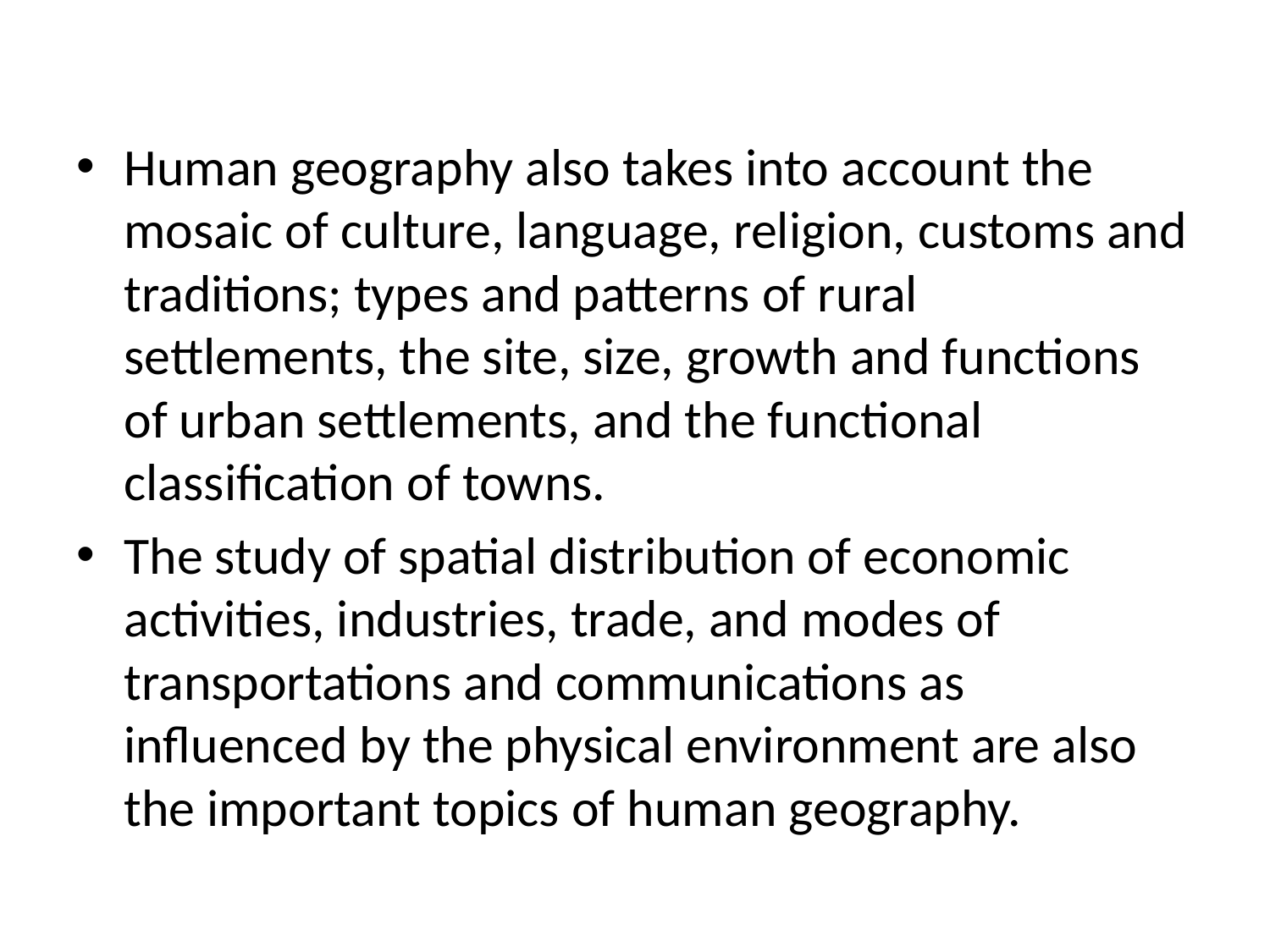

#
Human geography also takes into account the mosaic of culture, language, religion, customs and traditions; types and patterns of rural settlements, the site, size, growth and functions of urban settlements, and the functional classification of towns.
The study of spatial distribution of economic activities, industries, trade, and modes of transportations and communications as influenced by the physical environment are also the important topics of human geography.